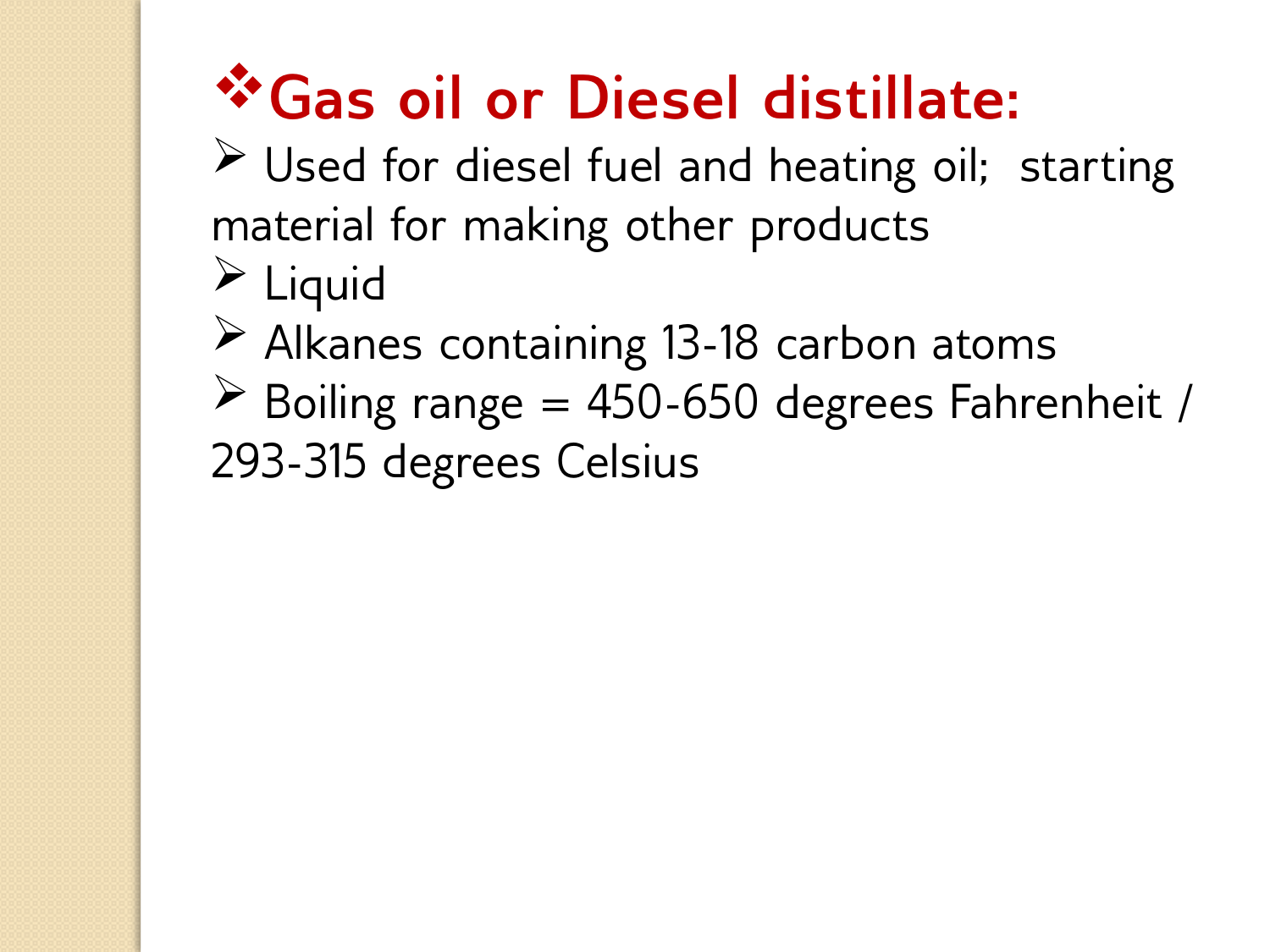

Gas oil or Diesel distillate:
 Used for diesel fuel and heating oil;  starting material for making other products
 Liquid
 Alkanes containing 13-18 carbon atoms
 Boiling range = 450-650 degrees Fahrenheit / 293-315 degrees Celsius